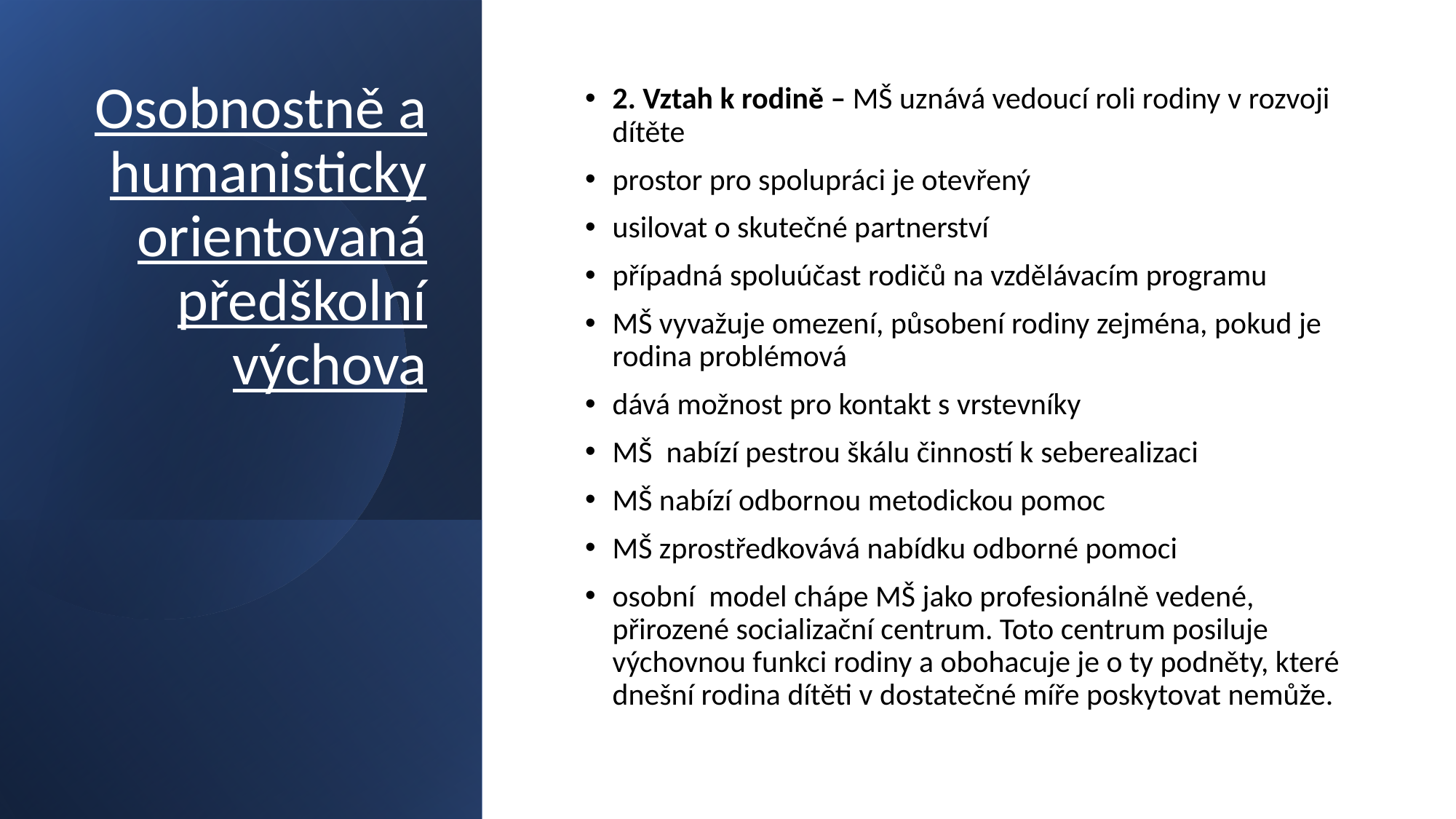

# Osobnostně a humanisticky orientovaná předškolní výchova
2. Vztah k rodině – MŠ uznává vedoucí roli rodiny v rozvoji dítěte
prostor pro spolupráci je otevřený
usilovat o skutečné partnerství
případná spoluúčast rodičů na vzdělávacím programu
MŠ vyvažuje omezení, působení rodiny zejména, pokud je rodina problémová
dává možnost pro kontakt s vrstevníky
MŠ  nabízí pestrou škálu činností k seberealizaci
MŠ nabízí odbornou metodickou pomoc
MŠ zprostředkovává nabídku odborné pomoci
osobní  model chápe MŠ jako profesionálně vedené, přirozené socializační centrum. Toto centrum posiluje výchovnou funkci rodiny a obohacuje je o ty podněty, které dnešní rodina dítěti v dostatečné míře poskytovat nemůže.